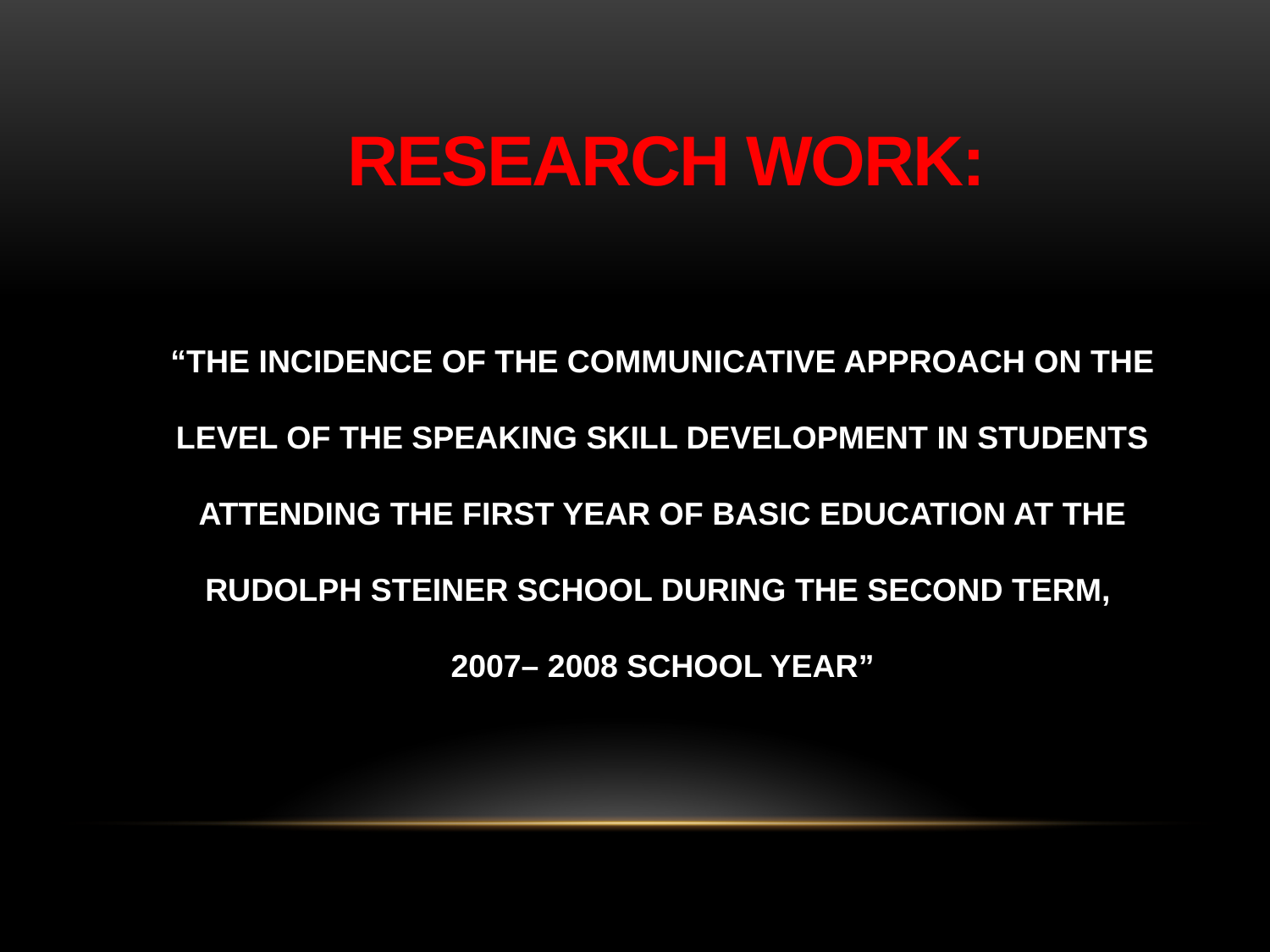

RESEARCH WORK:
“THE INCIDENCE OF THE COMMUNICATIVE APPROACH ON THE LEVEL OF THE SPEAKING SKILL DEVELOPMENT IN STUDENTS ATTENDING THE FIRST YEAR OF BASIC EDUCATION AT THE RUDOLPH STEINER SCHOOL DURING THE SECOND TERM,
2007– 2008 SCHOOL YEAR”